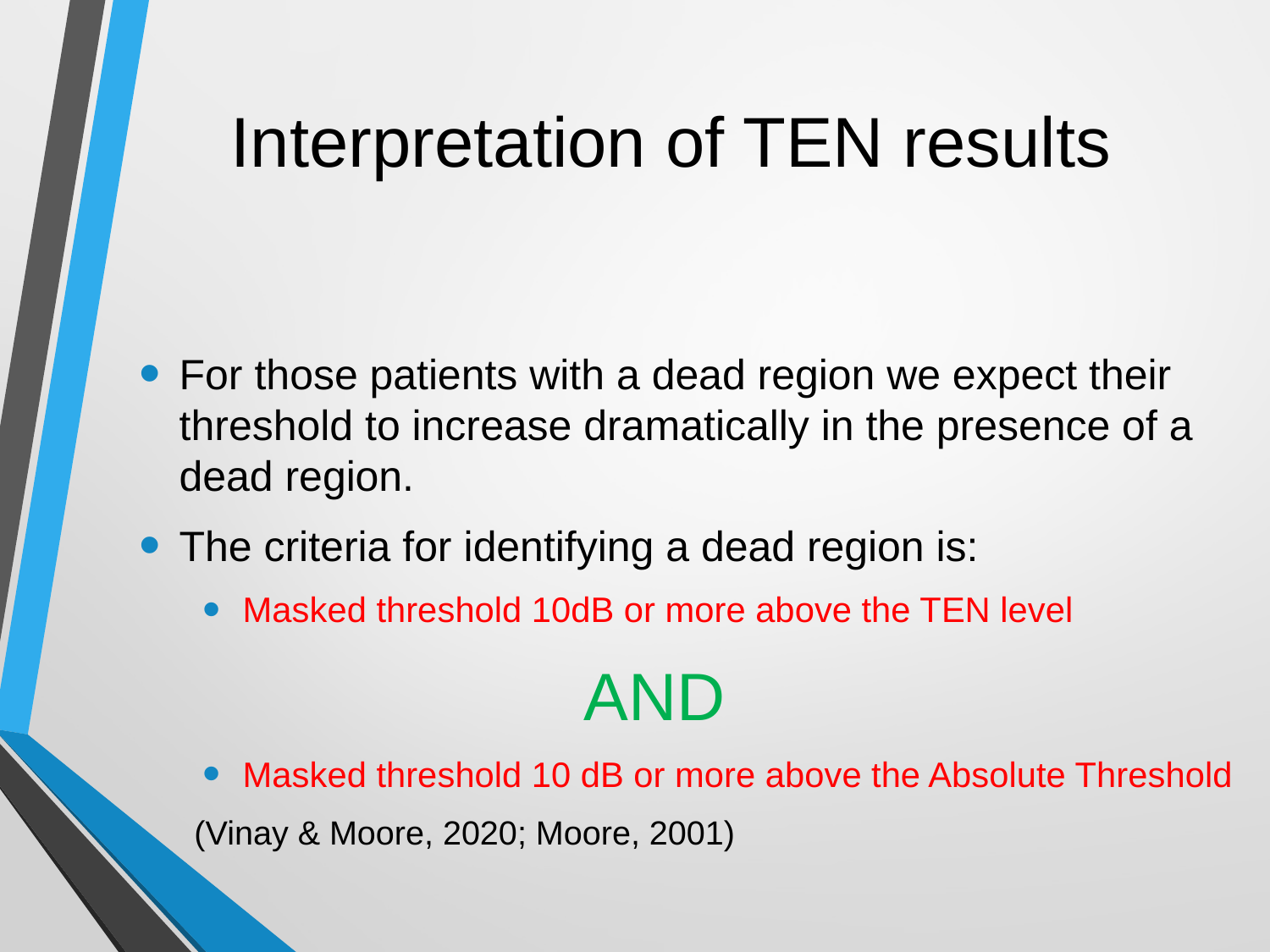

# Interpretation of TEN results
For those patients with a dead region we expect their threshold to increase dramatically in the presence of a dead region.
The criteria for identifying a dead region is:
Masked threshold 10dB or more above the TEN level
AND
Masked threshold 10 dB or more above the Absolute Threshold
(Vinay & Moore, 2020; Moore, 2001)